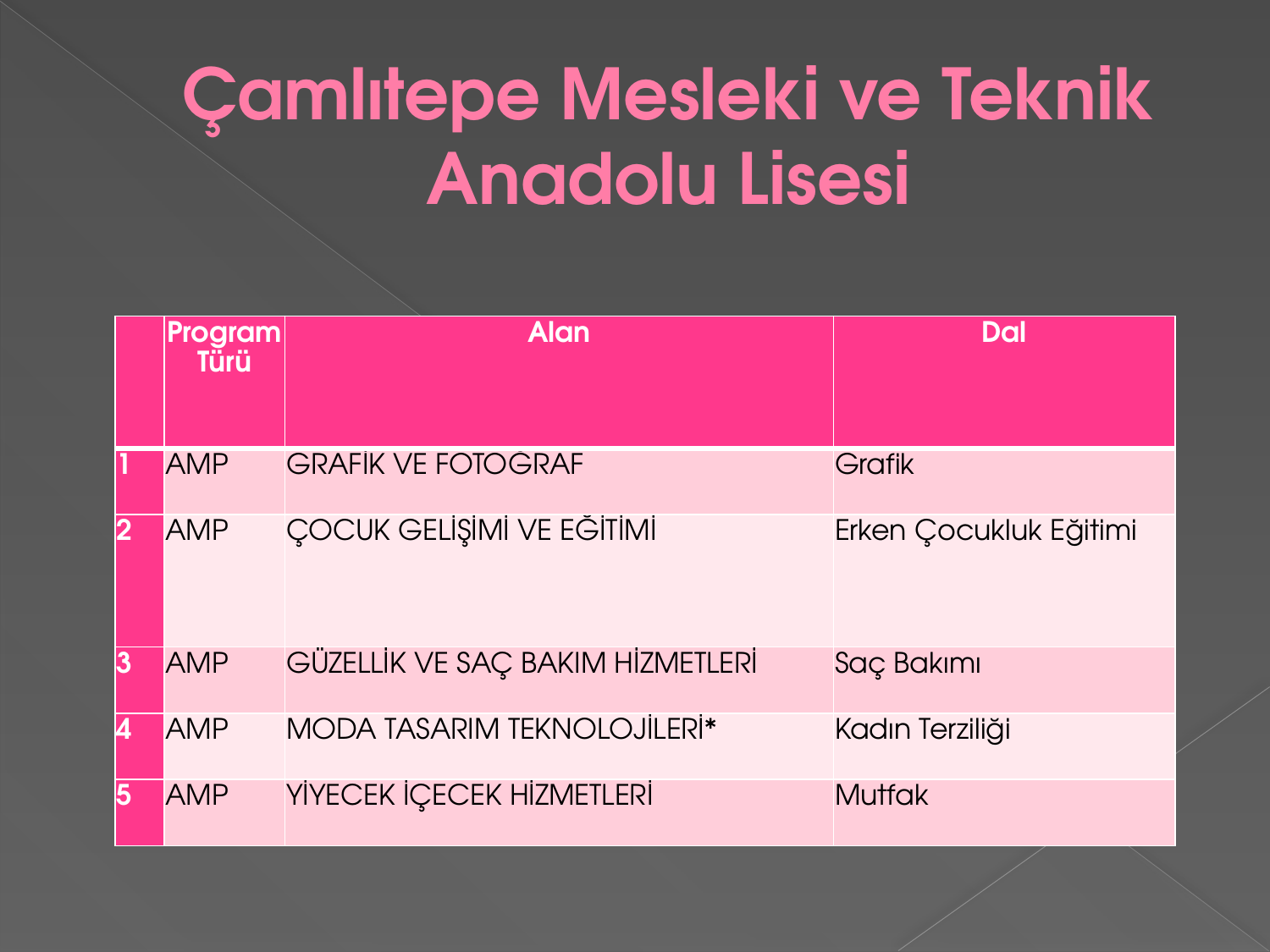

# Çamlıtepe Mesleki ve Teknik Anadolu Lisesi
|  | Program Türü | Alan | Dal |
| --- | --- | --- | --- |
| 1 | AMP | GRAFİK VE FOTOĞRAF | Grafik |
| 2 | AMP | ÇOCUK GELİŞİMİ VE EĞİTİMİ | Erken Çocukluk Eğitimi |
| 3 | AMP | GÜZELLİK VE SAÇ BAKIM HİZMETLERİ | Saç Bakımı |
| 4 | AMP | MODA TASARIM TEKNOLOJİLERİ\* | Kadın Terziliği |
| 5 | AMP | YİYECEK İÇECEK HİZMETLERİ | Mutfak |